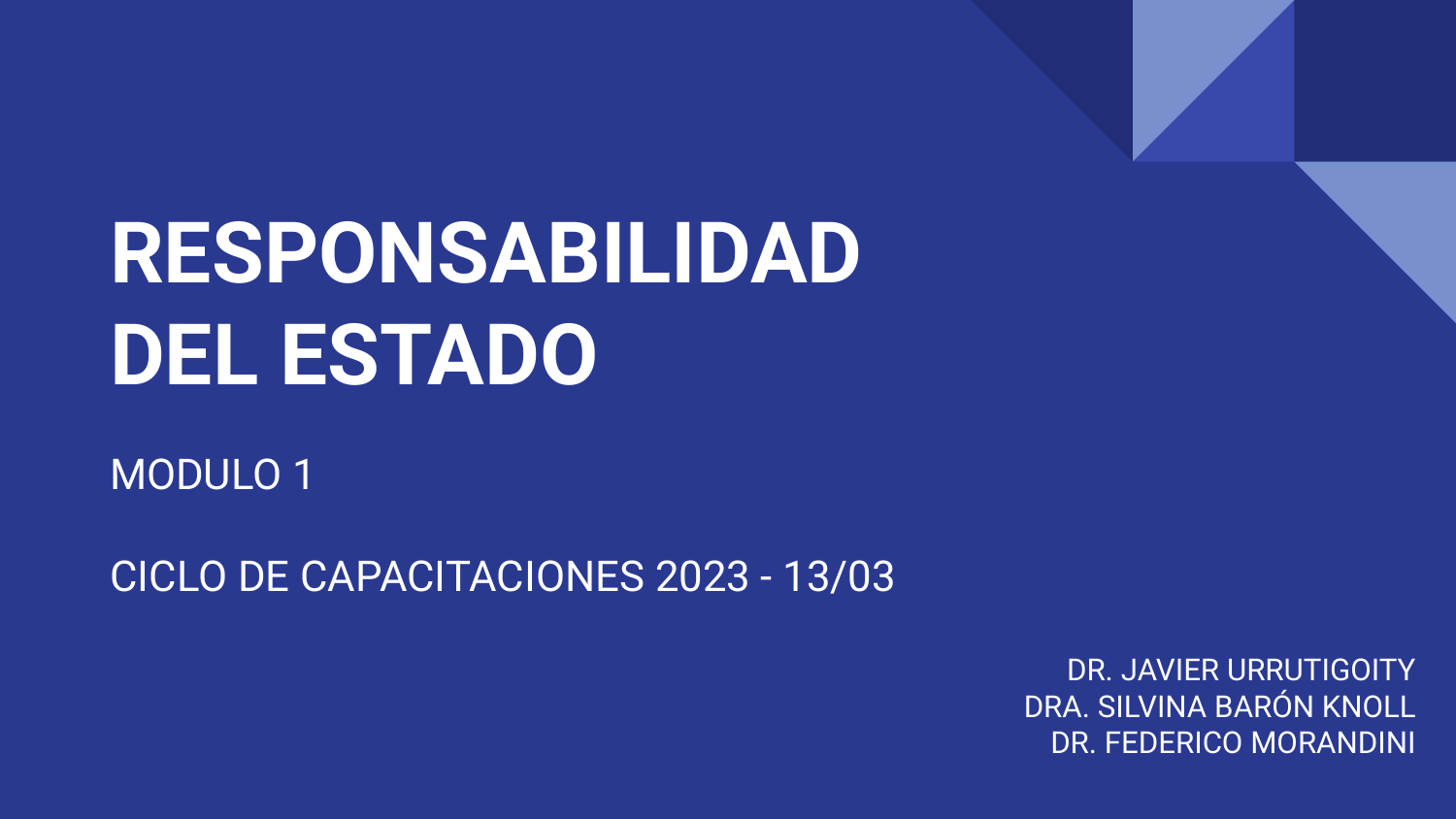

# RESPONSABILIDAD
DEL ESTADO
MODULO 1

CICLO DE CAPACITACIONES 2023 - 13/03

DR. JAVIER URRUTIGOITY
DRA. SILVINA BARÓN KNOLL
DR. FEDERICO MORANDINI